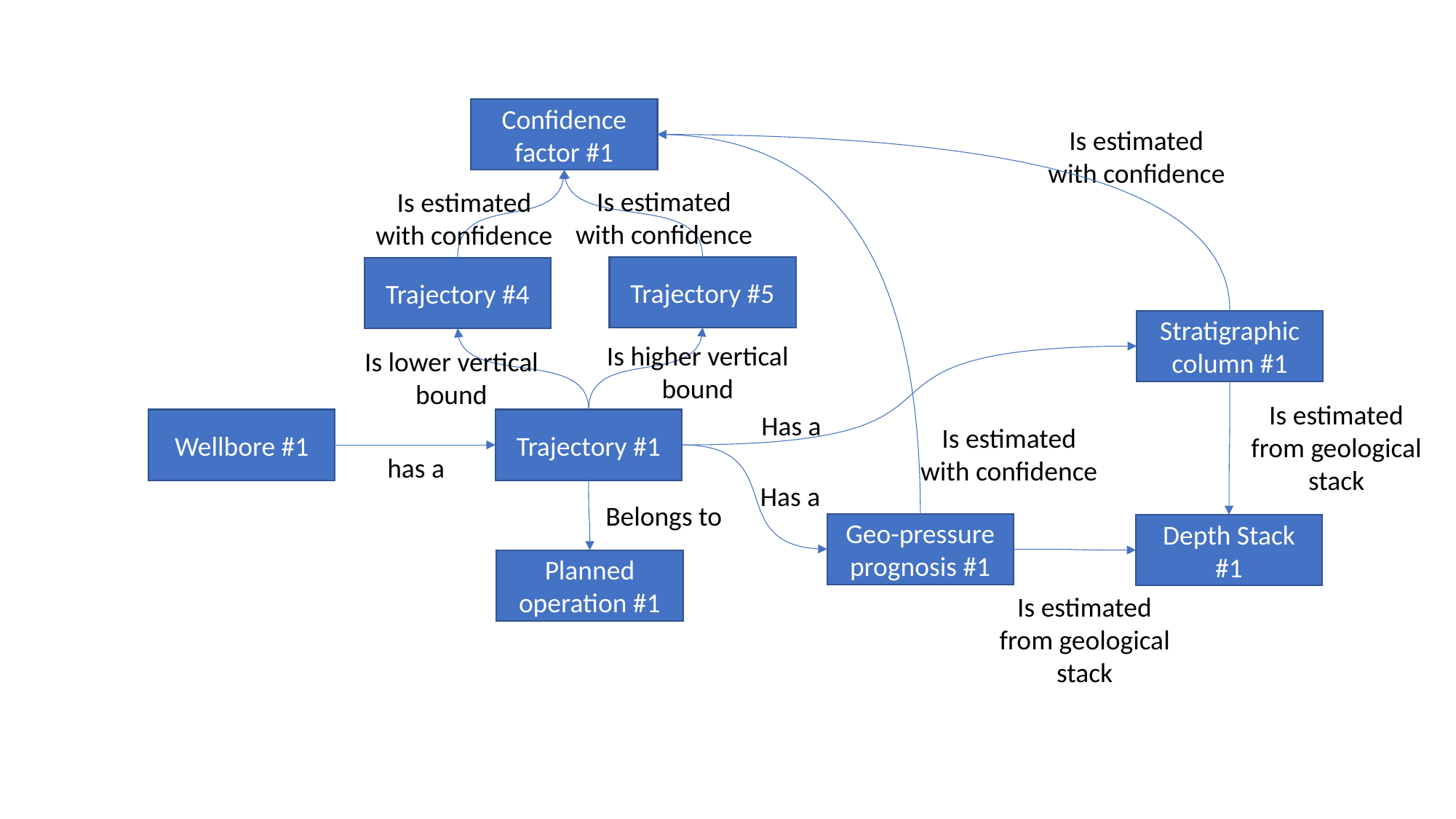

Confidence factor #1
Is estimated with confidence
Is estimated with confidence
Is estimated with confidence
Trajectory #5
Trajectory #4
Stratigraphic column #1
Is higher vertical bound
Is lower vertical bound
Is estimated from geological stack
Has a
Wellbore #1
Trajectory #1
Is estimated with confidence
has a
Has a
Belongs to
Geo-pressure prognosis #1
Depth Stack #1
Planned operation #1
Is estimated from geological stack